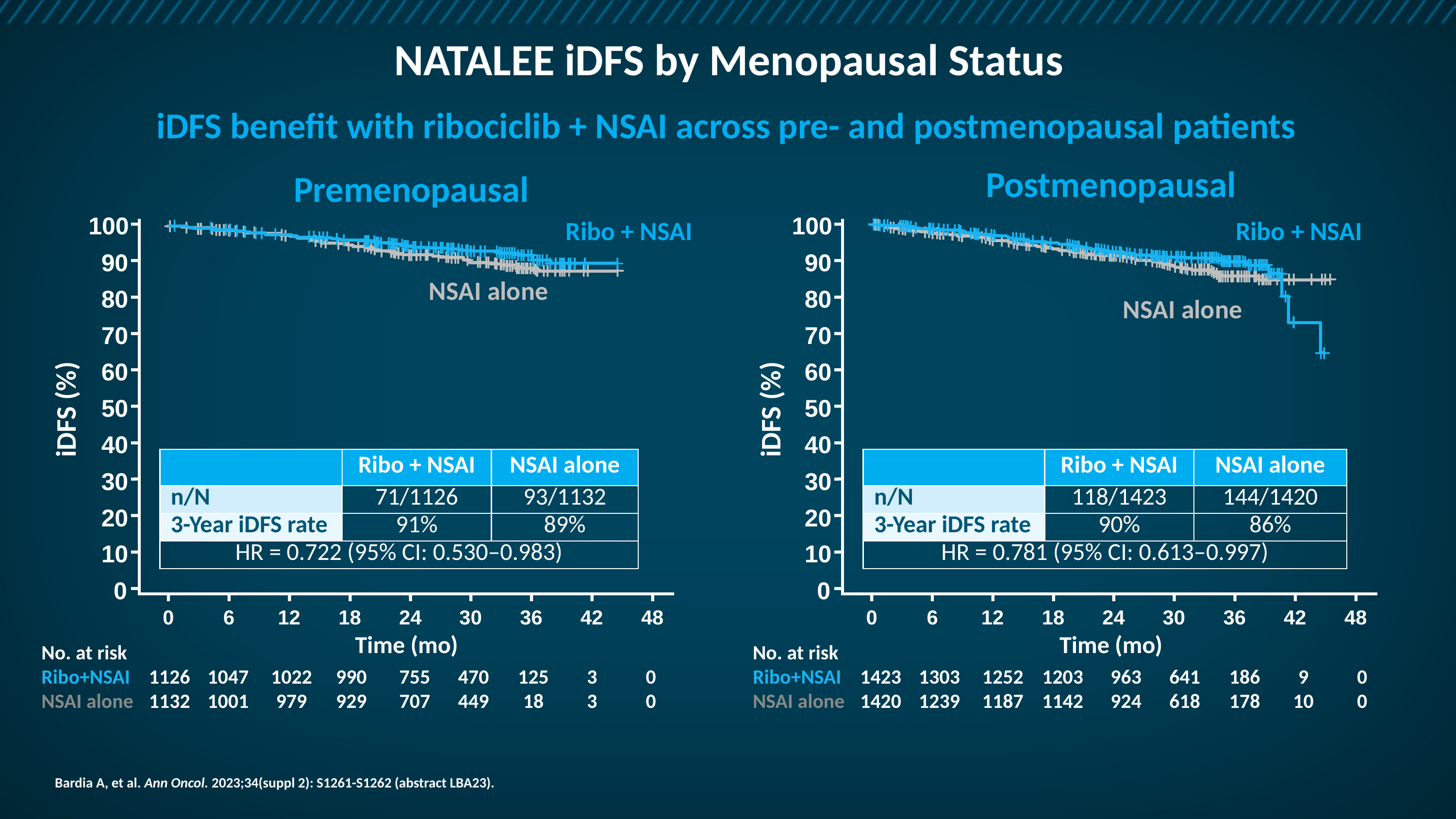

# NATALEE iDFS by Menopausal Status
iDFS benefit with ribociclib + NSAI across pre- and postmenopausal patients
Postmenopausal
100

90
80
70
60
50
40
30
20
10
0
0
6
12
18
24
30
36
42
48

iDFS (%)
Time (mo)
No. at risk
Ribo+NSAI	1423	1303	1252	1203	963	641	186	9	0
NSAI alone	1420	1239	1187	1142	924	618	178	10	0
Premenopausal
100

90
80
70
60
50
40
30
20
10
0
0
6
12
18
24
30
36
42
48

iDFS (%)
Time (mo)
No. at risk
Ribo+NSAI	1126	1047	1022	990	755	470	125	3	0
NSAI alone	1132	1001	979	929	707	449	18	3	0
Ribo + NSAI
Ribo + NSAI
NSAI alone
NSAI alone
|  | Ribo + NSAI | NSAI alone |
| --- | --- | --- |
| n/N | 71/1126 | 93/1132 |
| 3-Year iDFS rate | 91% | 89% |
| HR = 0.722 (95% CI: 0.530–0.983) | HR = 0.722 (95% CI: 0.530–0.983) |  |
|  | Ribo + NSAI | NSAI alone |
| --- | --- | --- |
| n/N | 118/1423 | 144/1420 |
| 3-Year iDFS rate | 90% | 86% |
| HR = 0.781 (95% CI: 0.613–0.997) | HR = 0.781 (95% CI: 0.613–0.997) |  |
Bardia A, et al. Ann Oncol. 2023;34(suppl 2): S1261-S1262 (abstract LBA23).